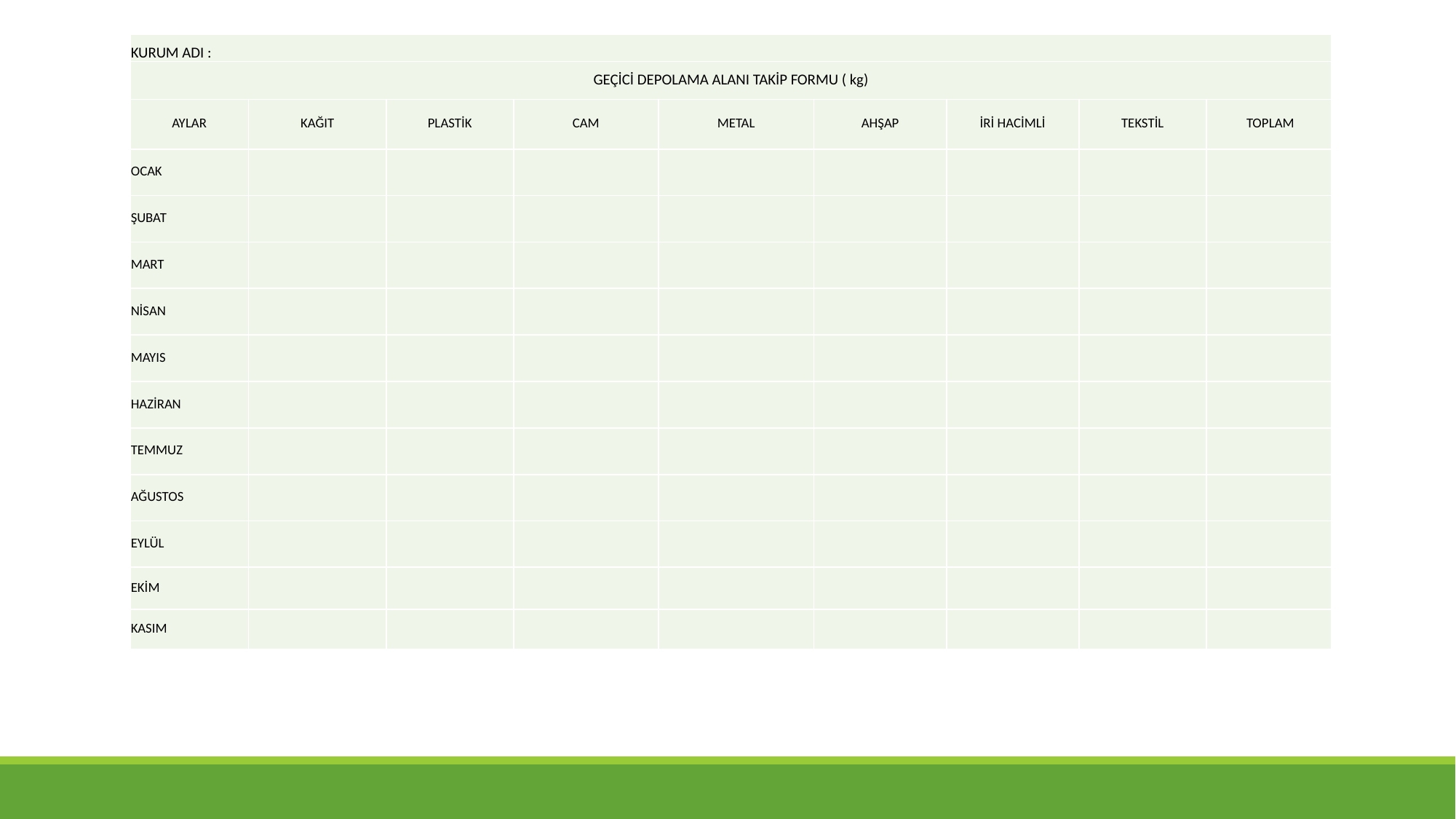

| KURUM ADI : |  |  |  |  |  |  |  |  |
| --- | --- | --- | --- | --- | --- | --- | --- | --- |
| GEÇİCİ DEPOLAMA ALANI TAKİP FORMU ( kg) |  |  |  |  |  |  |  |  |
| AYLAR | KAĞIT | PLASTİK | CAM | METAL | AHŞAP | İRİ HACİMLİ | TEKSTİL | TOPLAM |
| OCAK |  |  |  |  |  |  |  |  |
| ŞUBAT |  |  |  |  |  |  |  |  |
| MART |  |  |  |  |  |  |  |  |
| NİSAN |  |  |  |  |  |  |  |  |
| MAYIS |  |  |  |  |  |  |  |  |
| HAZİRAN |  |  |  |  |  |  |  |  |
| TEMMUZ |  |  |  |  |  |  |  |  |
| AĞUSTOS |  |  |  |  |  |  |  |  |
| EYLÜL |  |  |  |  |  |  |  |  |
| EKİM |  |  |  |  |  |  |  |  |
| KASIM |  |  |  |  |  |  |  |  |
#